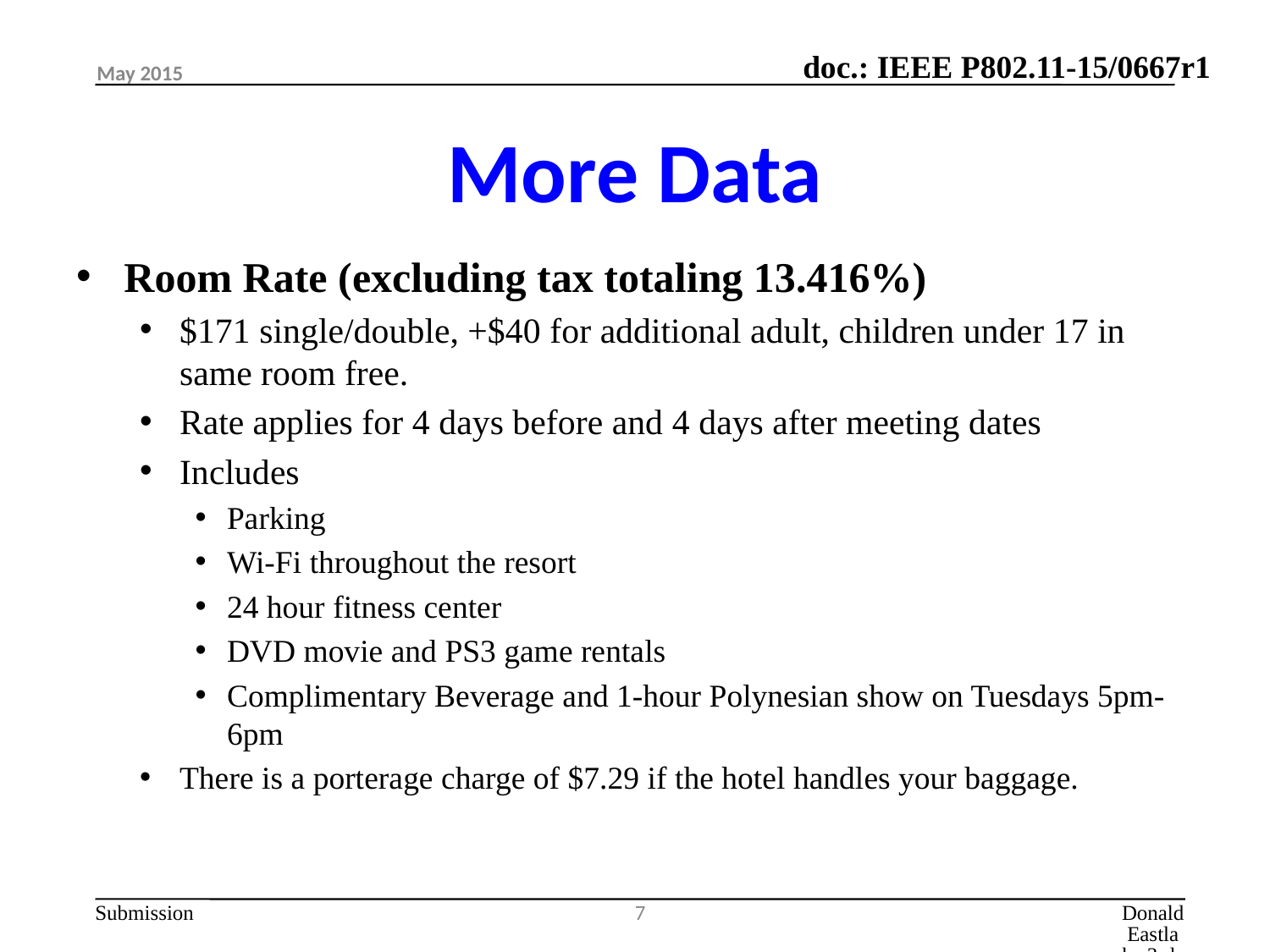

May 2015
# More Data
Room Rate (excluding tax totaling 13.416%)
$171 single/double, +$40 for additional adult, children under 17 in same room free.
Rate applies for 4 days before and 4 days after meeting dates
Includes
Parking
Wi-Fi throughout the resort
24 hour fitness center
DVD movie and PS3 game rentals
Complimentary Beverage and 1-hour Polynesian show on Tuesdays 5pm-6pm
There is a porterage charge of $7.29 if the hotel handles your baggage.

7
Donald Eastlake 3rd, Huawei Technologies